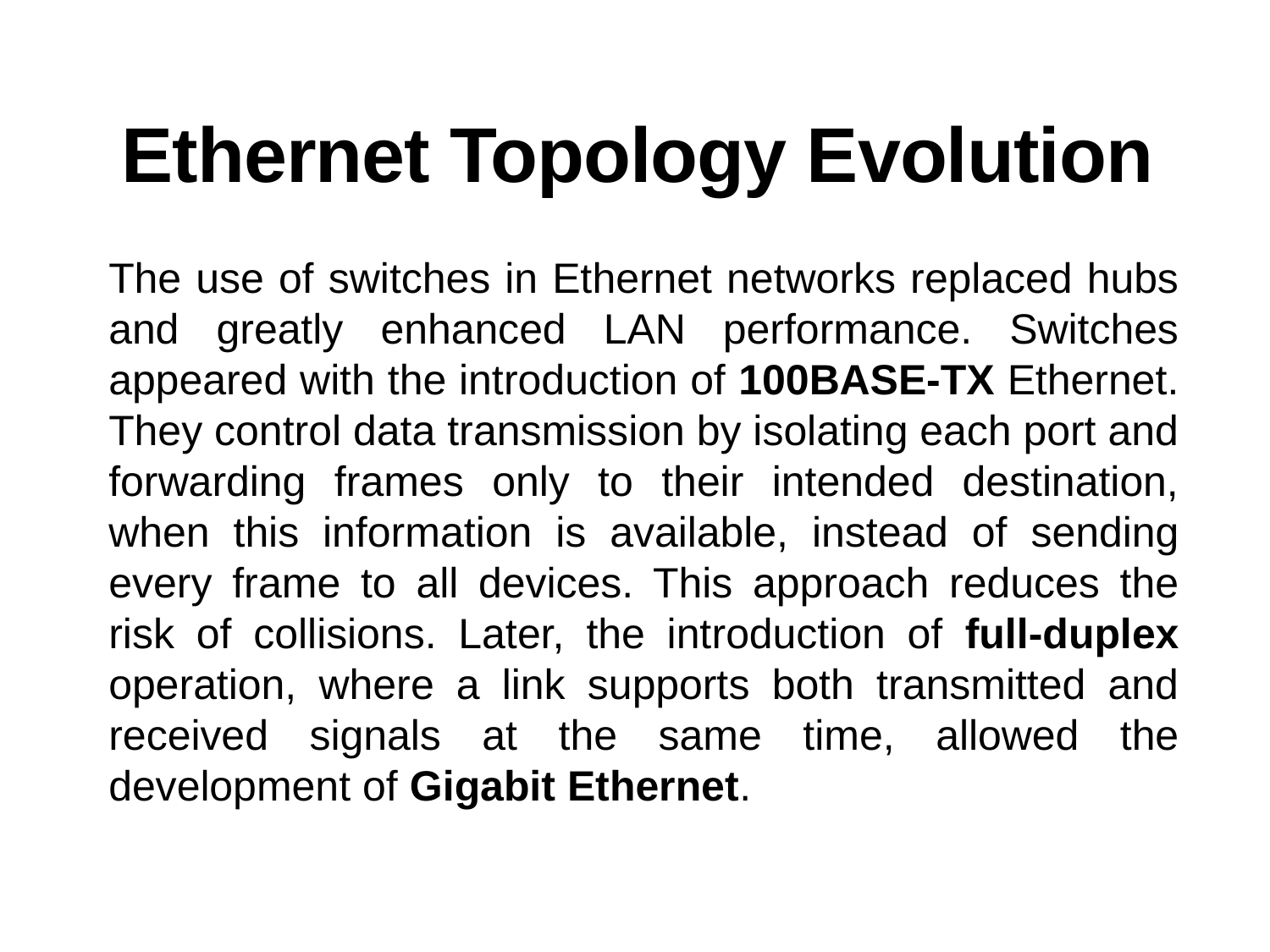

# Ethernet Topology Evolution
The use of switches in Ethernet networks replaced hubs and greatly enhanced LAN performance. Switches appeared with the introduction of 100BASE-TX Ethernet. They control data transmission by isolating each port and forwarding frames only to their intended destination, when this information is available, instead of sending every frame to all devices. This approach reduces the risk of collisions. Later, the introduction of full-duplex operation, where a link supports both transmitted and received signals at the same time, allowed the development of Gigabit Ethernet.